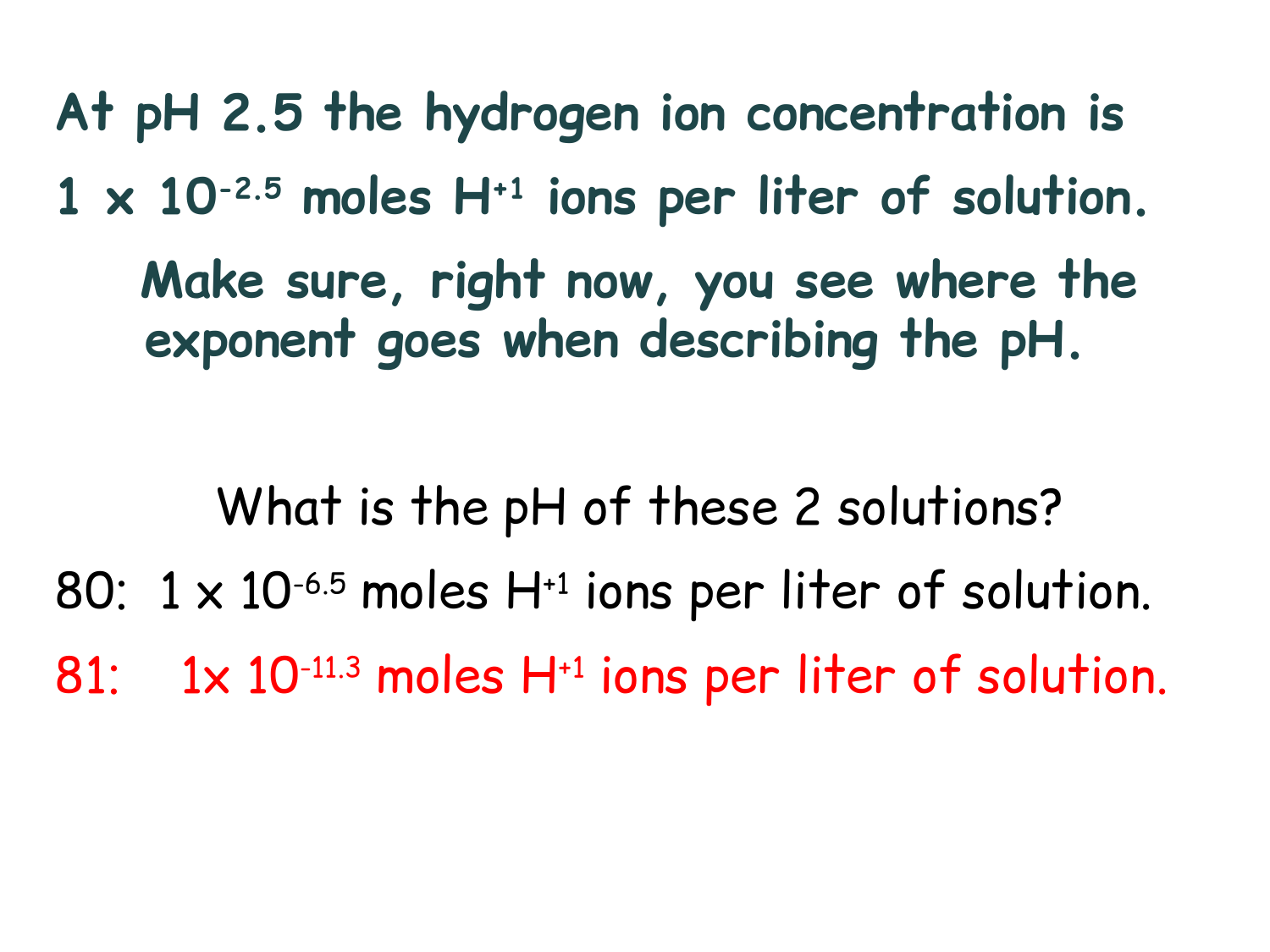

At pH 2.5 the hydrogen ion concentration is
1 x 10-2.5 moles H+1 ions per liter of solution.
    Make sure, right now, you see where the
  exponent goes when describing the pH.

What is the pH of these 2 solutions?
80:  1 x 10-6.5 moles H+1 ions per liter of solution.
81:    1x 10-11.3 moles H+1 ions per liter of solution.